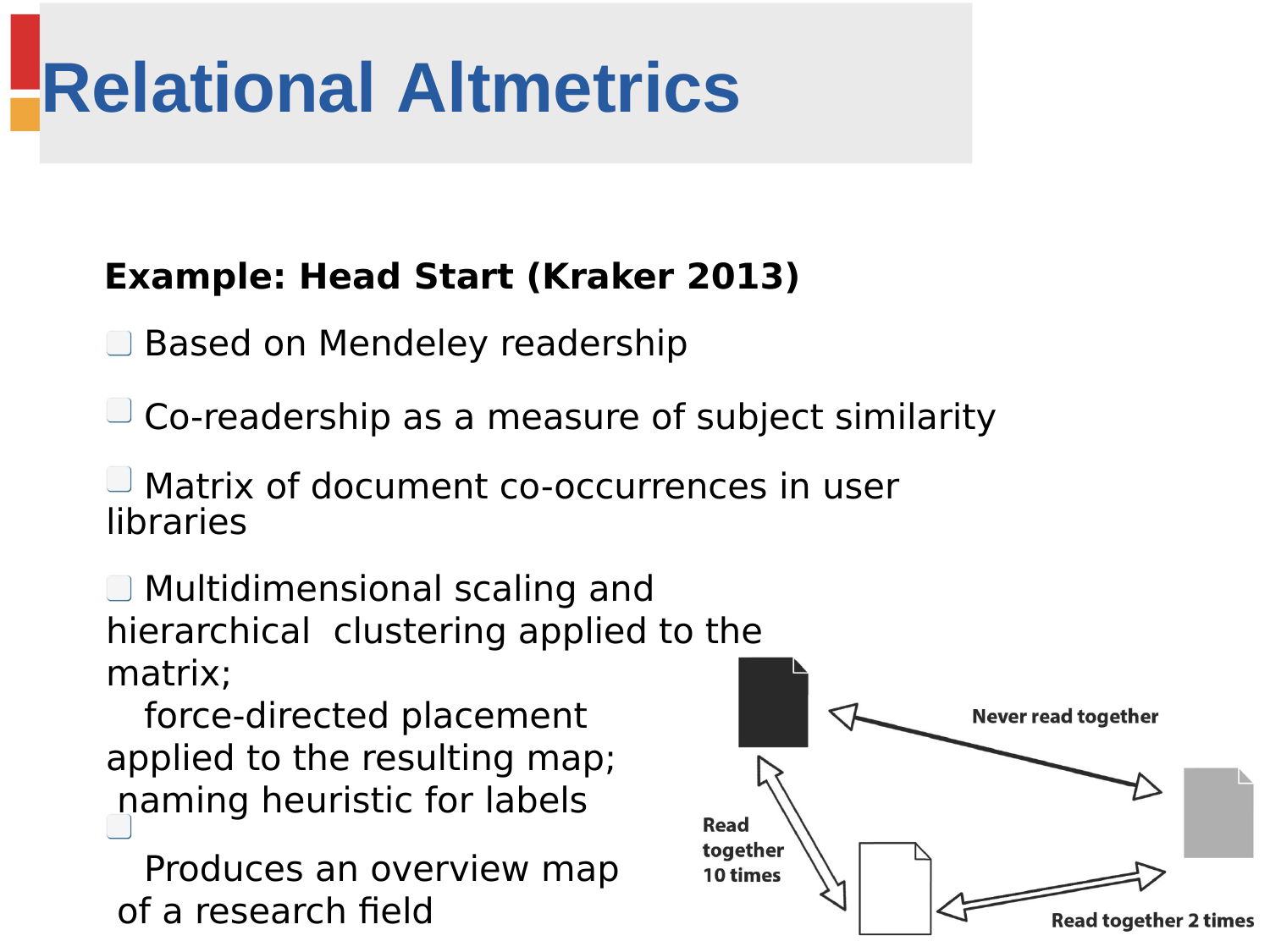

# Relational Altmetrics
Example: Head Start (Kraker 2013)
Based on Mendeley readership
Co-readership as a measure of subject similarity  Matrix of document co-occurrences in user
libraries
Multidimensional scaling and hierarchical  clustering applied to the matrix;
force-directed placement  applied to the resulting map;  naming heuristic for labels
Produces an overview map  of a research field

26